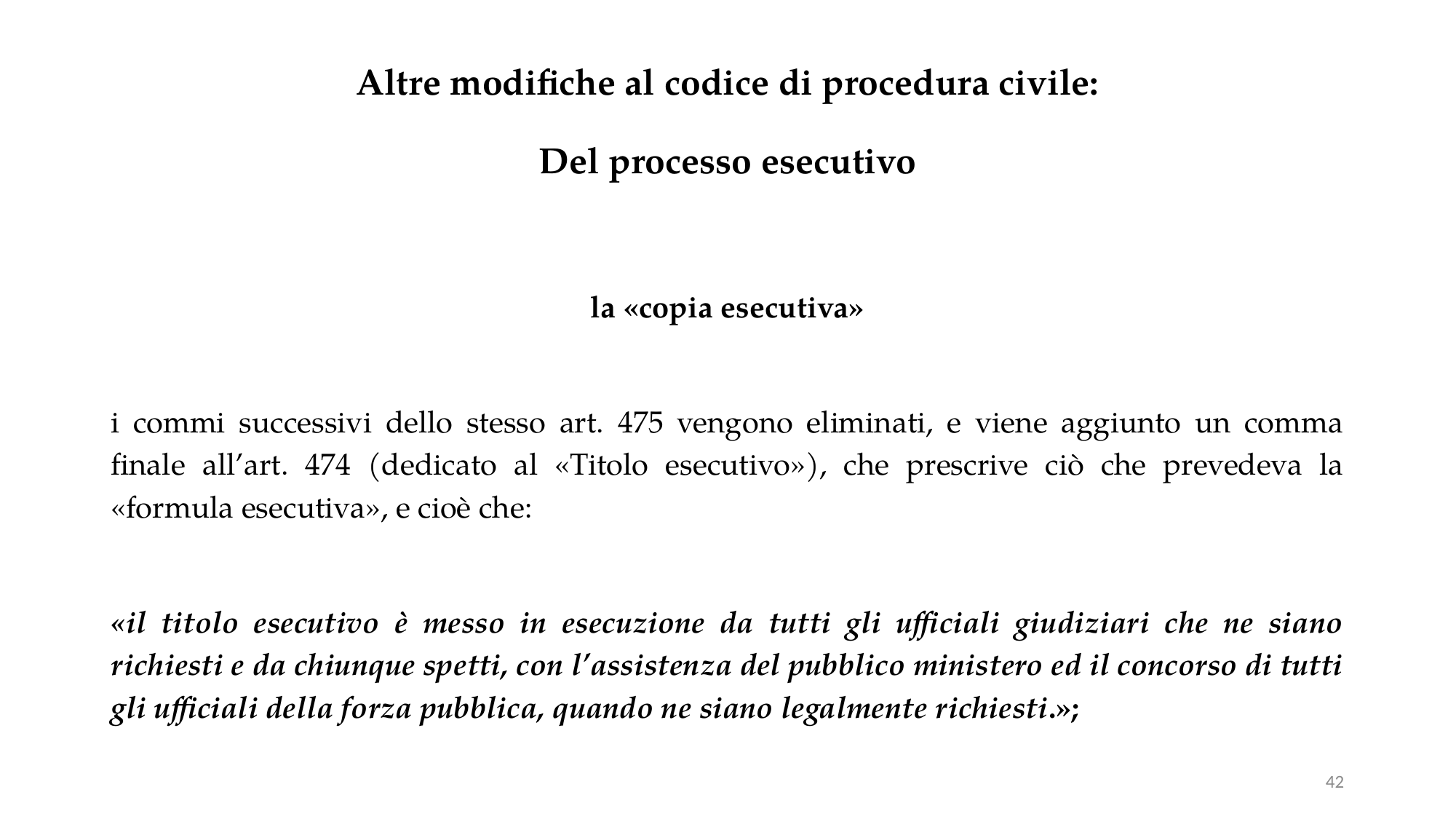

# Altre modifiche al codice di procedura civile: Del processo esecutivo

la «copia esecutiva»

i commi successivi dello stesso art. 475 vengono eliminati, e viene aggiunto un comma finale all’art. 474 (dedicato al «Titolo esecutivo»), che prescrive ciò che prevedeva la «formula esecutiva», e cioè che:

«il titolo esecutivo è messo in esecuzione da tutti gli ufficiali giudiziari che ne siano richiesti e da chiunque spetti, con l’assistenza del pubblico ministero ed il concorso di tutti gli ufficiali della forza pubblica, quando ne siano legalmente richiesti.»;

42